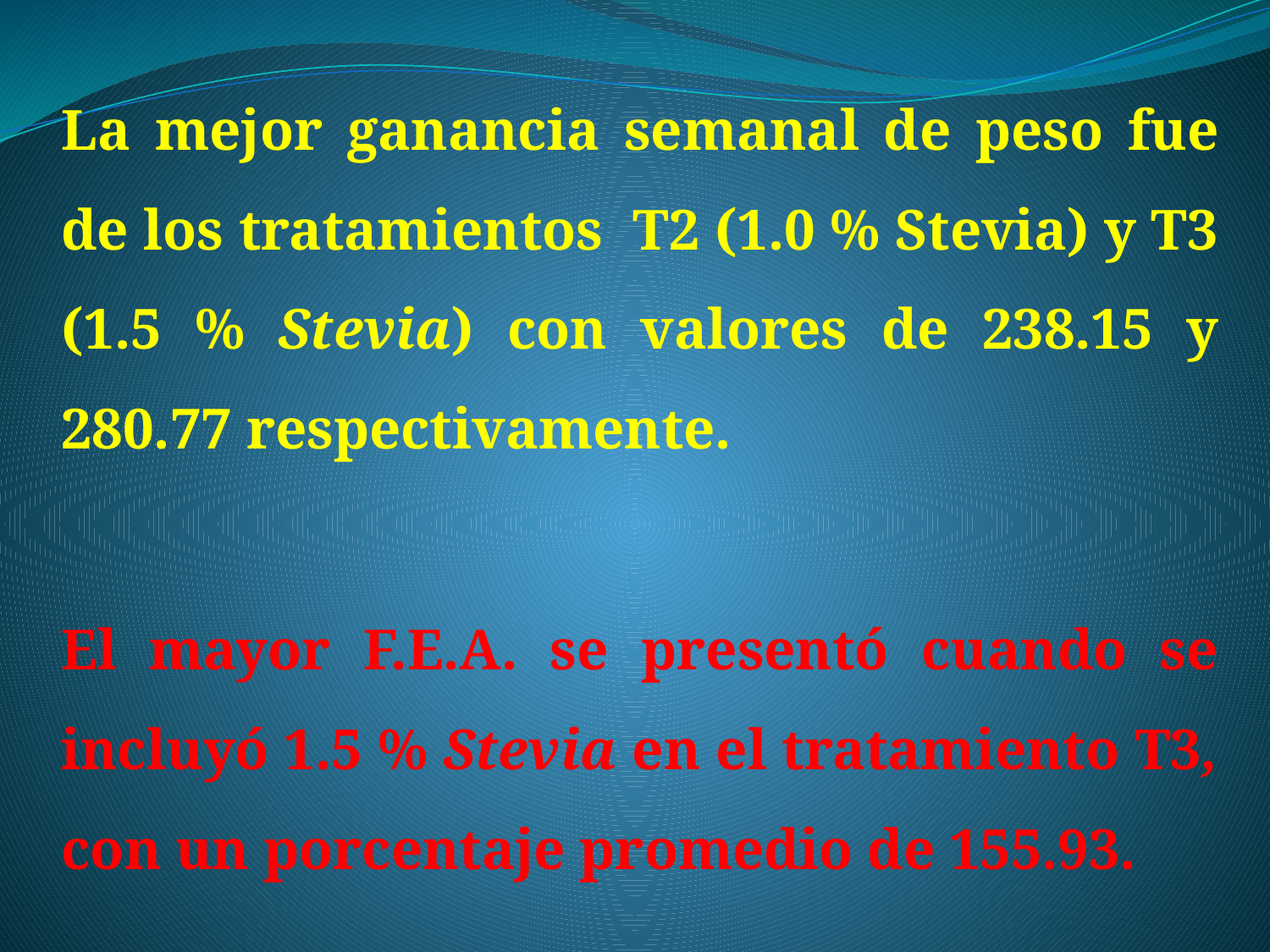

La mejor ganancia semanal de peso fue de los tratamientos  T2 (1.0 % Stevia) y T3 (1.5 % Stevia) con valores de 238.15 y 280.77 respectivamente.

El mayor F.E.A. se presentó cuando se incluyó 1.5 % Stevia en el tratamiento T3, con un porcentaje promedio de 155.93.